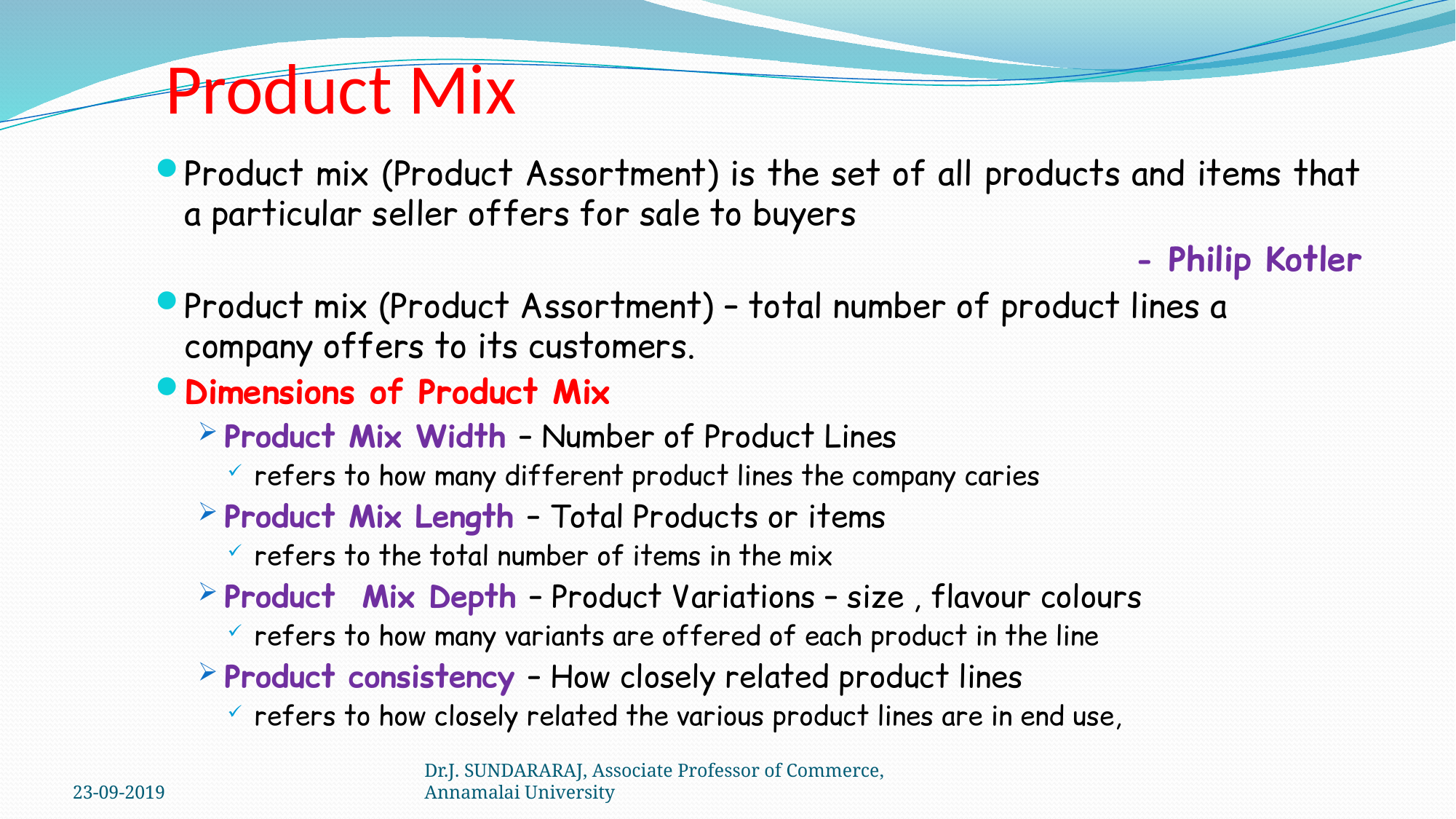

# Product Mix

Product mix (Product Assortment) is the set of all products and items that a particular seller offers for sale to buyers
- Philip Kotler
Product mix (Product Assortment) – total number of product lines a company offers to its customers.
Dimensions of Product Mix
Product Mix Width – Number of Product Lines
refers to how many different product lines the company caries
Product Mix Length – Total Products or items
refers to the total number of items in the mix
Product  Mix Depth – Product Variations – size , flavour colours
refers to how many variants are offered of each product in the line
Product consistency – How closely related product lines
refers to how closely related the various product lines are in end use,
23-09-2019
Dr.J. SUNDARARAJ, Associate Professor of Commerce, Annamalai University